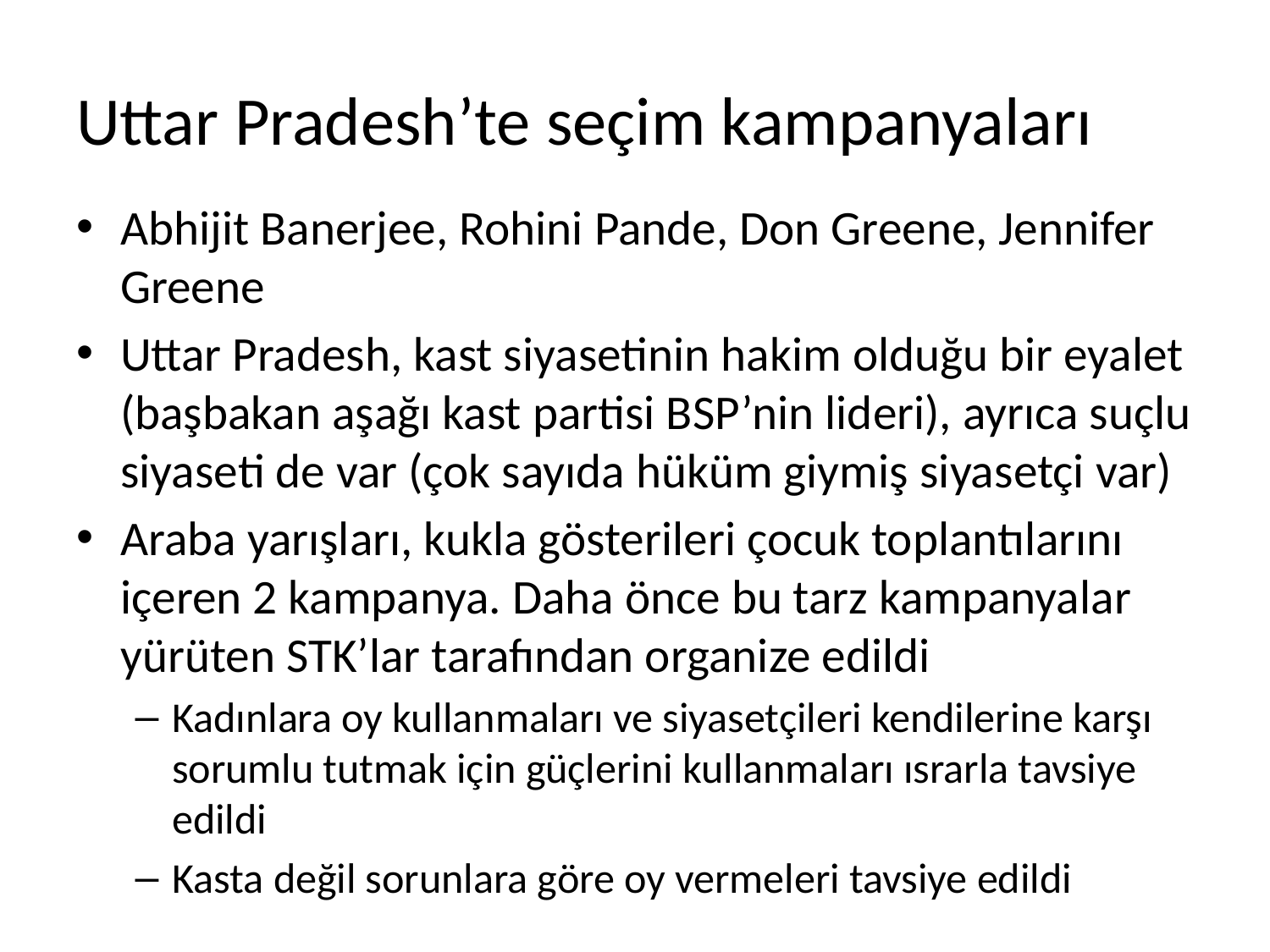

# Uttar Pradesh’te seçim kampanyaları
Abhijit Banerjee, Rohini Pande, Don Greene, Jennifer Greene
Uttar Pradesh, kast siyasetinin hakim olduğu bir eyalet (başbakan aşağı kast partisi BSP’nin lideri), ayrıca suçlu siyaseti de var (çok sayıda hüküm giymiş siyasetçi var)
Araba yarışları, kukla gösterileri çocuk toplantılarını içeren 2 kampanya. Daha önce bu tarz kampanyalar yürüten STK’lar tarafından organize edildi
Kadınlara oy kullanmaları ve siyasetçileri kendilerine karşı sorumlu tutmak için güçlerini kullanmaları ısrarla tavsiye edildi
Kasta değil sorunlara göre oy vermeleri tavsiye edildi